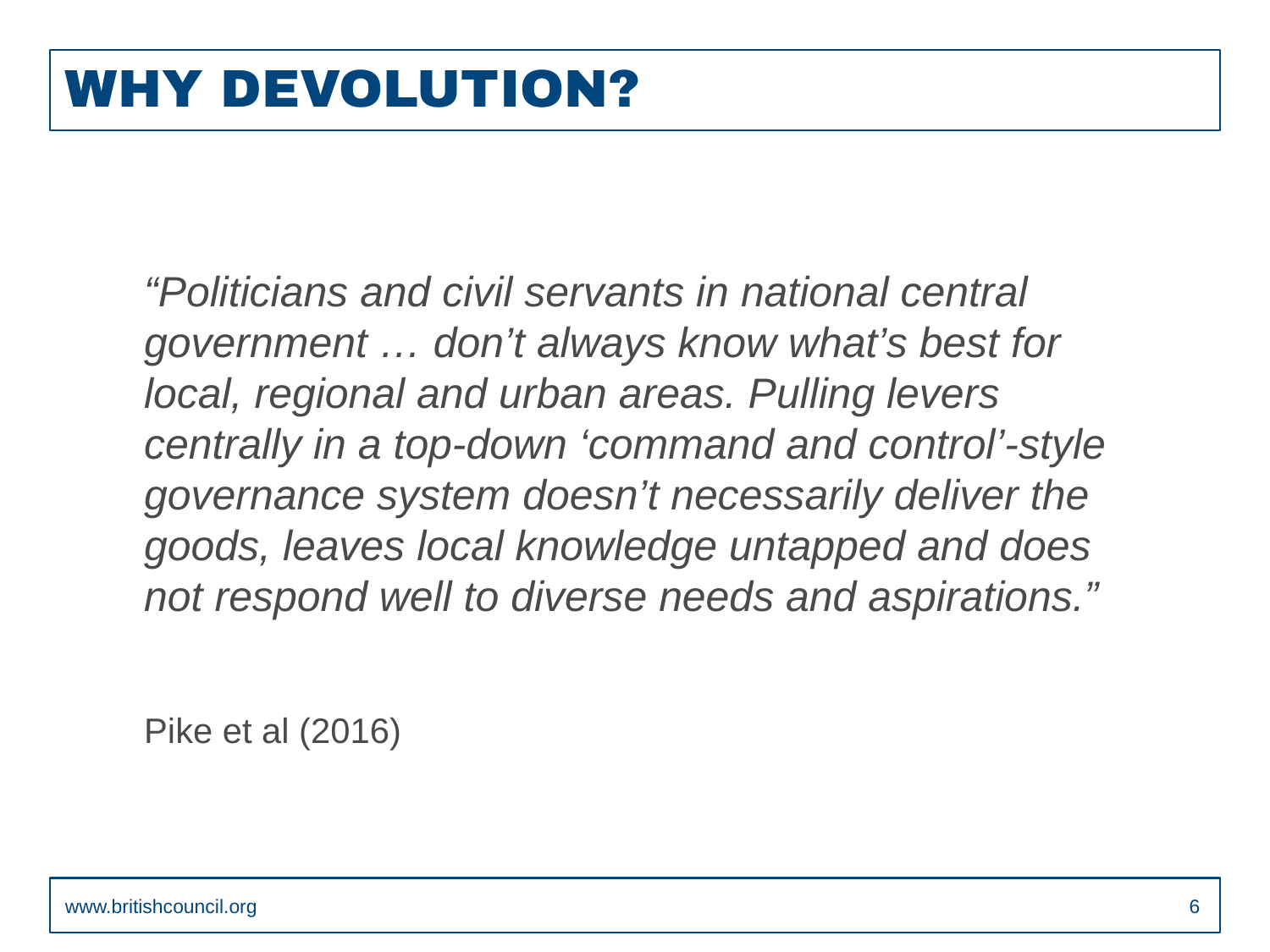

# Why Devolution?
“Politicians and civil servants in national central government … don’t always know what’s best for local, regional and urban areas. Pulling levers centrally in a top-down ‘command and control’-style governance system doesn’t necessarily deliver the goods, leaves local knowledge untapped and does not respond well to diverse needs and aspirations.”

Pike et al (2016)
www.britishcouncil.org
6